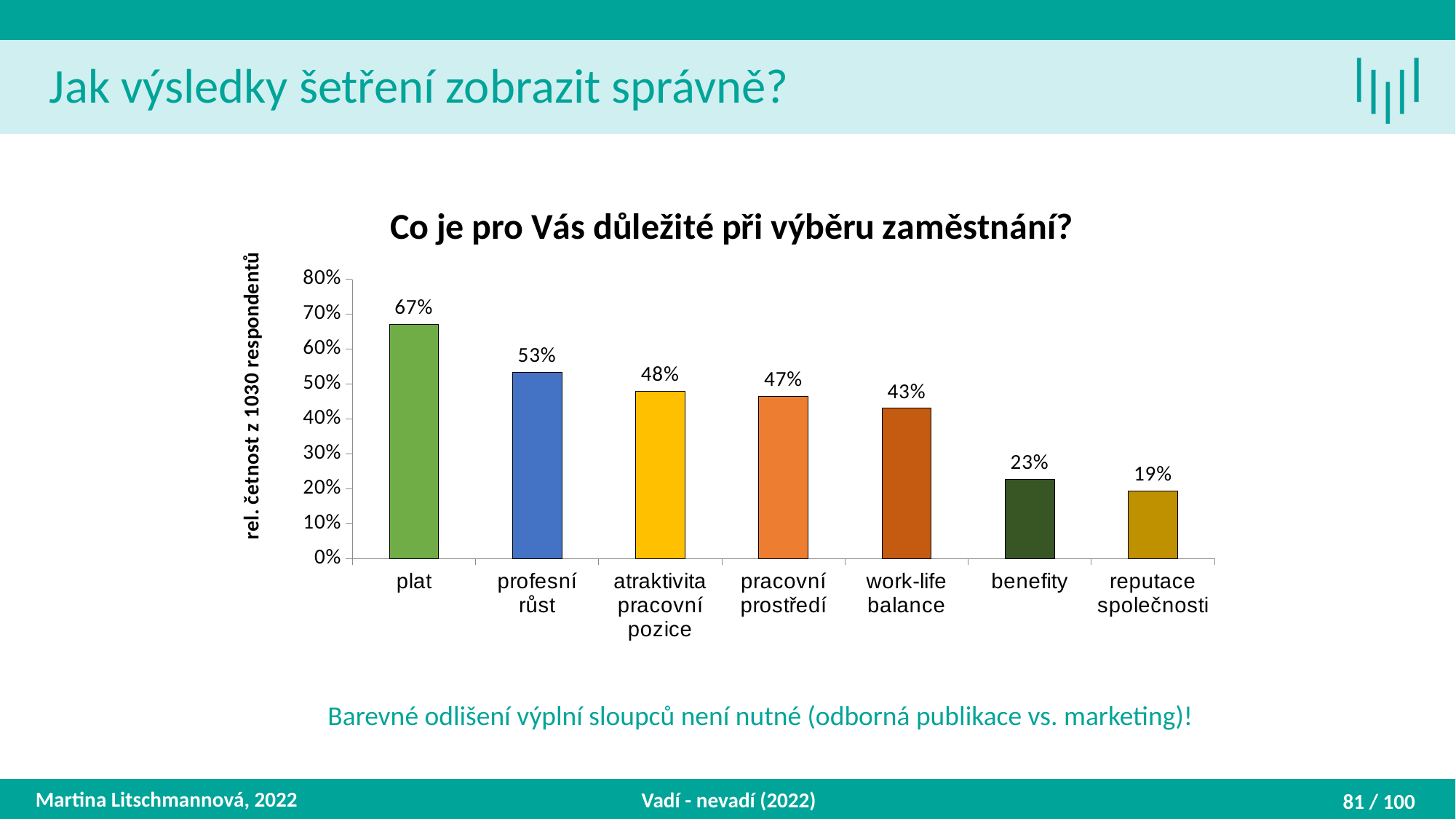

Jak výsledky šetření zobrazit správně?

### Chart:

| Category | rel. četnost vzhledem k počtu respondentů |
|---|---|
| plat | 0.6718446601941748 |
| profesní růst | 0.5339805825242718 |
| atraktivita pracovní pozice | 0.4786407766990291 |
| pracovní prostředí | 0.4650485436893204 |
| work-life balance | 0.4300970873786408 |
| benefity | 0.22718446601941747 |
| reputace společnosti | 0.19320388349514564 |
Barevné odlišení výplní sloupců není nutné (odborná publikace vs. marketing)!
Martina Litschmannová, 2022
Vadí - nevadí (2022)
81 / 100